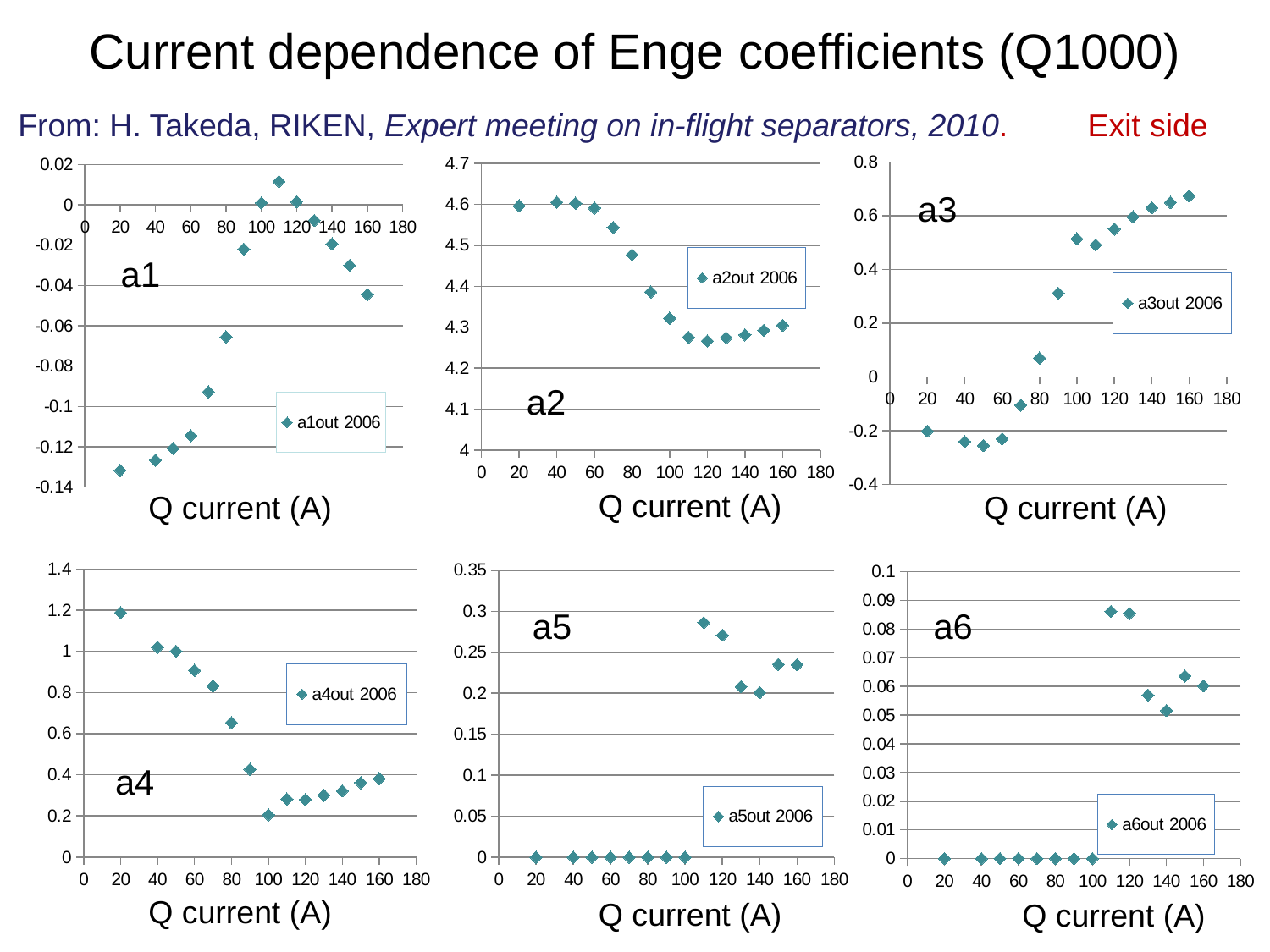

# Current dependence of Enge coefficients (Q1000)
From: H. Takeda, RIKEN, Expert meeting on in-flight separators, 2010.         Exit side

### Chart

| Category |  |
|---|---|

### Chart

| Category |  |
|---|---|

### Chart

| Category |  |
|---|---|
a3
a1
a2
Q current (A)
Q current (A)
Q current (A)

### Chart

| Category |  |
|---|---|

### Chart

| Category |  |
|---|---|

### Chart

| Category |  |
|---|---|
a5
a6
a4
Q current (A)
Q current (A)
Q current (A)